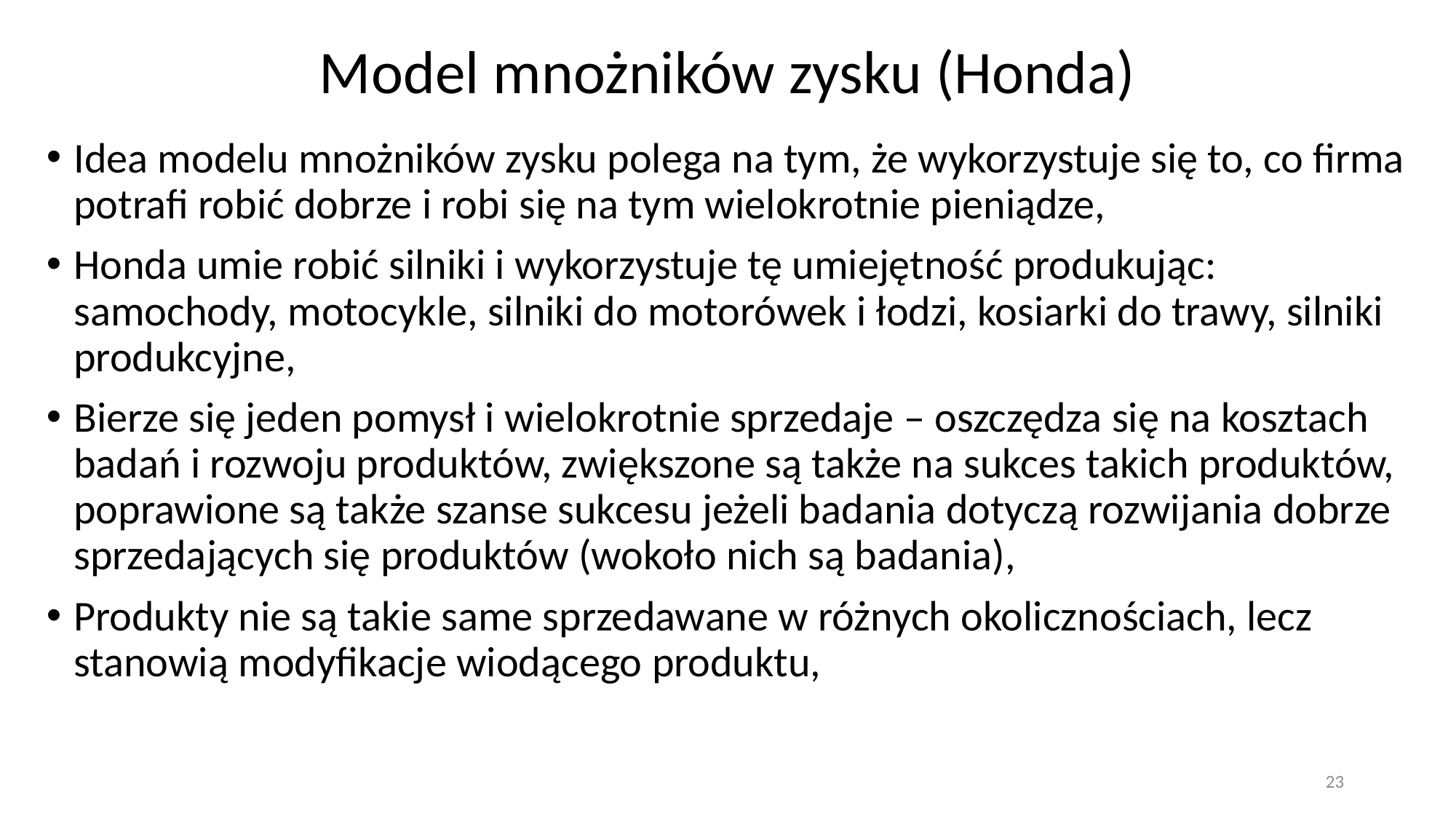

# Model mnożników zysku (Honda)
Idea modelu mnożników zysku polega na tym, że wykorzystuje się to, co firma potrafi robić dobrze i robi się na tym wielokrotnie pieniądze,
Honda umie robić silniki i wykorzystuje tę umiejętność produkując: samochody, motocykle, silniki do motorówek i łodzi, kosiarki do trawy, silniki produkcyjne,
Bierze się jeden pomysł i wielokrotnie sprzedaje – oszczędza się na kosztach badań i rozwoju produktów, zwiększone są także na sukces takich produktów, poprawione są także szanse sukcesu jeżeli badania dotyczą rozwijania dobrze sprzedających się produktów (wokoło nich są badania),
Produkty nie są takie same sprzedawane w różnych okolicznościach, lecz stanowią modyfikacje wiodącego produktu,

23